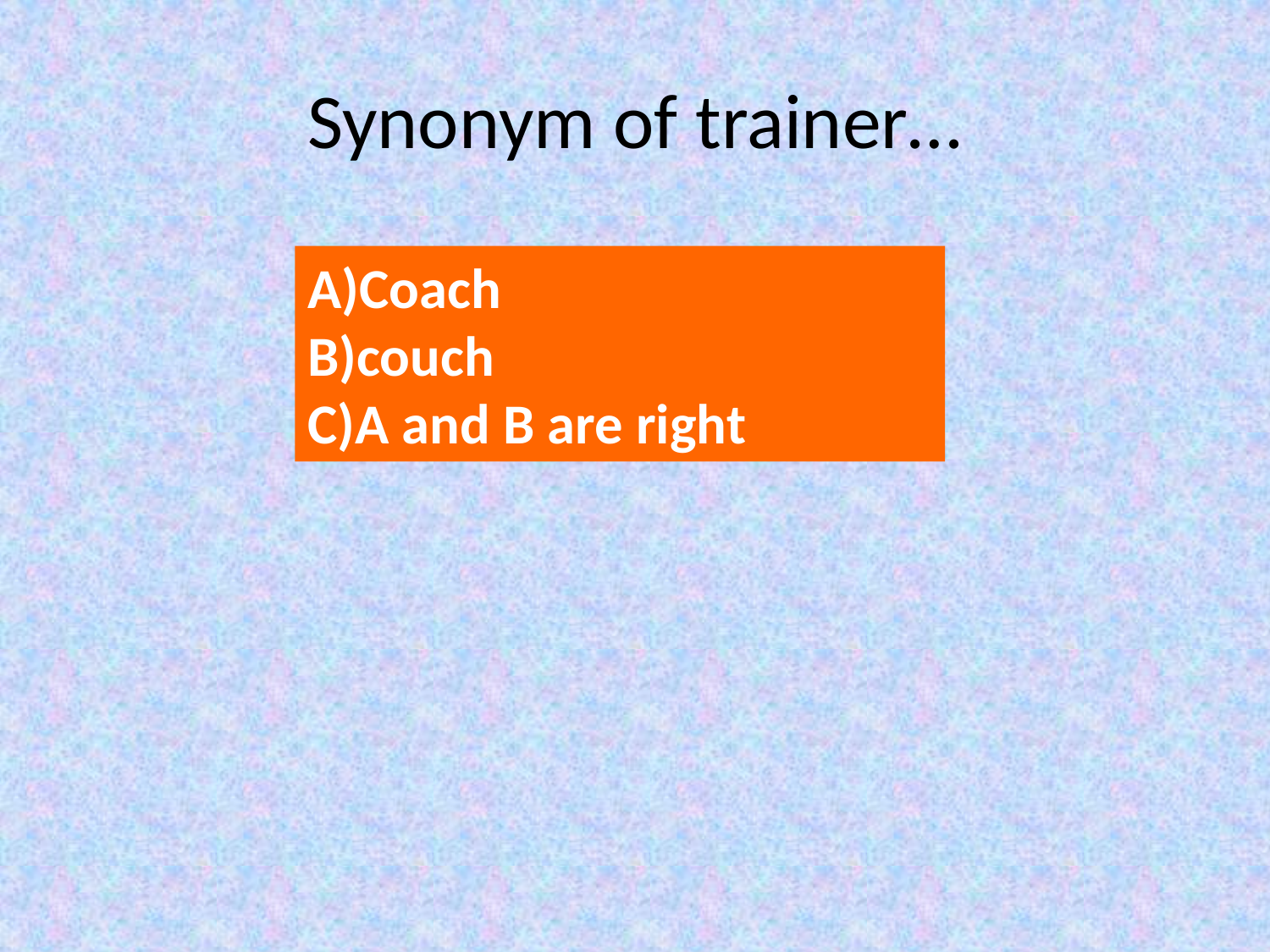

# Synonym of trainer…
Coach
couch
A and B are right